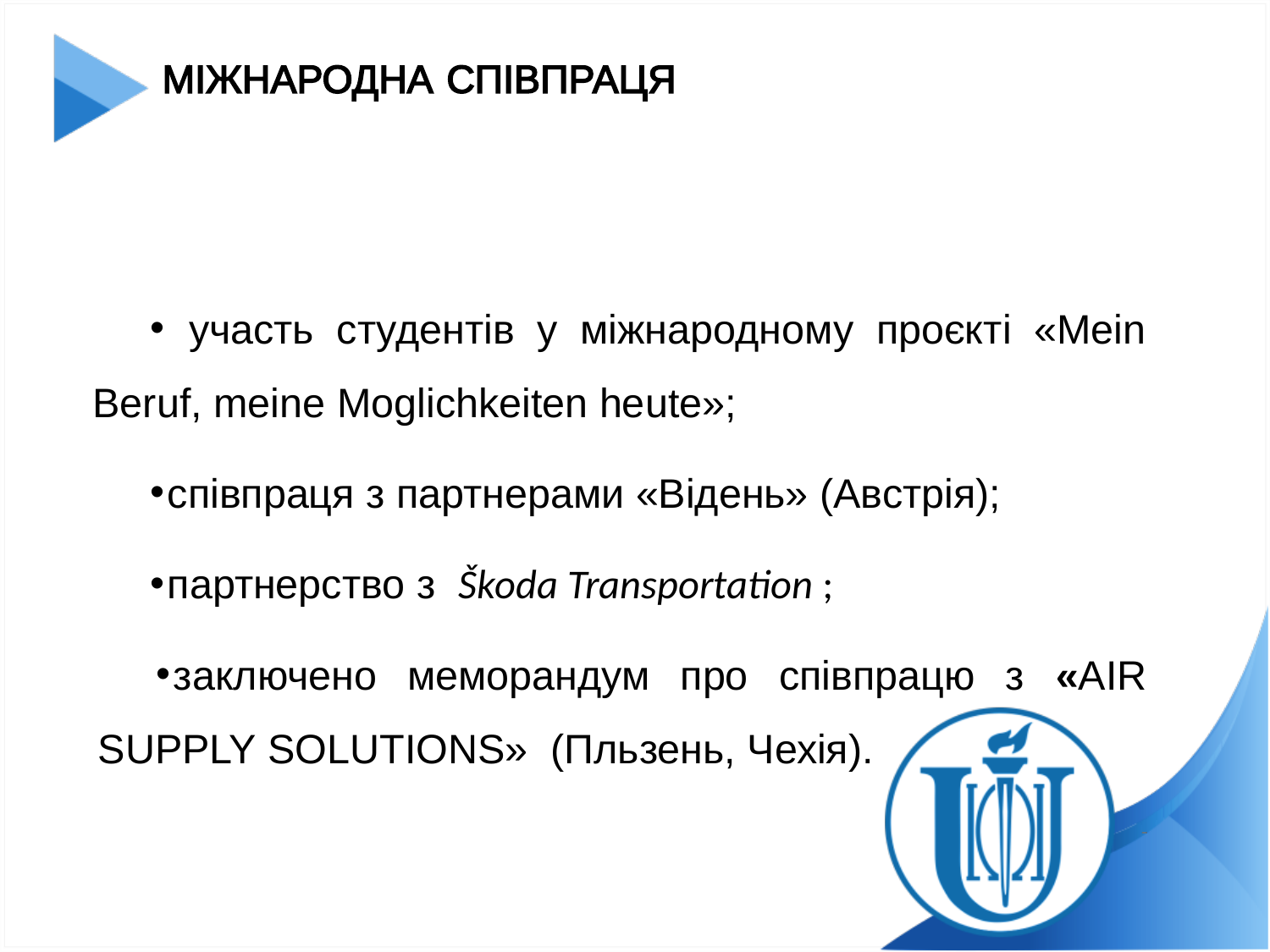

# МІЖНАРОДНА СПІВПРАЦЯ
 участь студентів у міжнародному проєкті «Mein Beruf, meine Moglichkeiten heute»;
співпраця з партнерами «Відень» (Австрія);
партнерство з  Škoda Transportation ;
заключено меморандум про співпрацю з «AIR SUPPLY SOLUTIONS»  (Пльзень, Чехія).